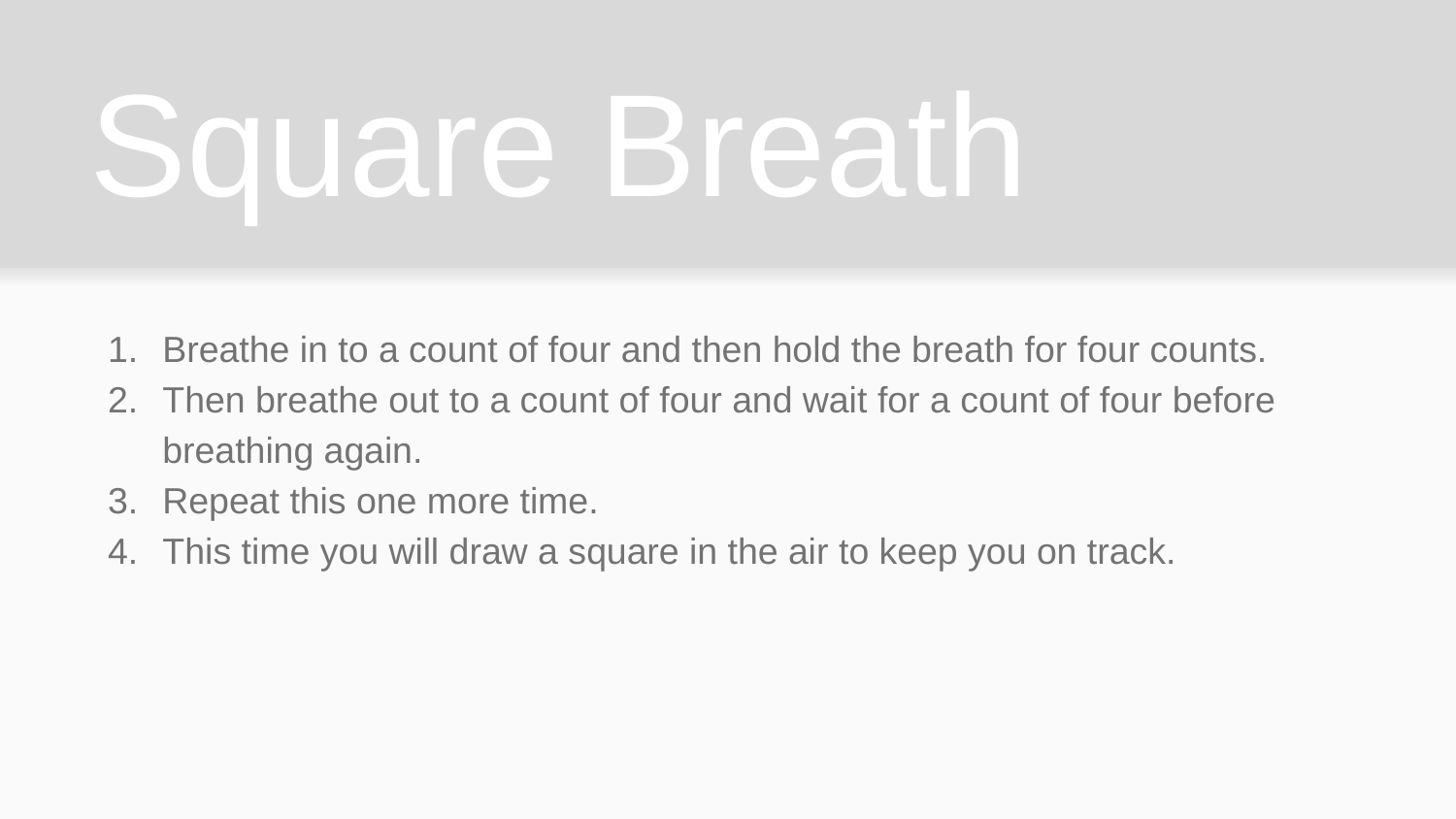

# Square Breath
Breathe in to a count of four and then hold the breath for four counts.
Then breathe out to a count of four and wait for a count of four before breathing again.
Repeat this one more time.
This time you will draw a square in the air to keep you on track.